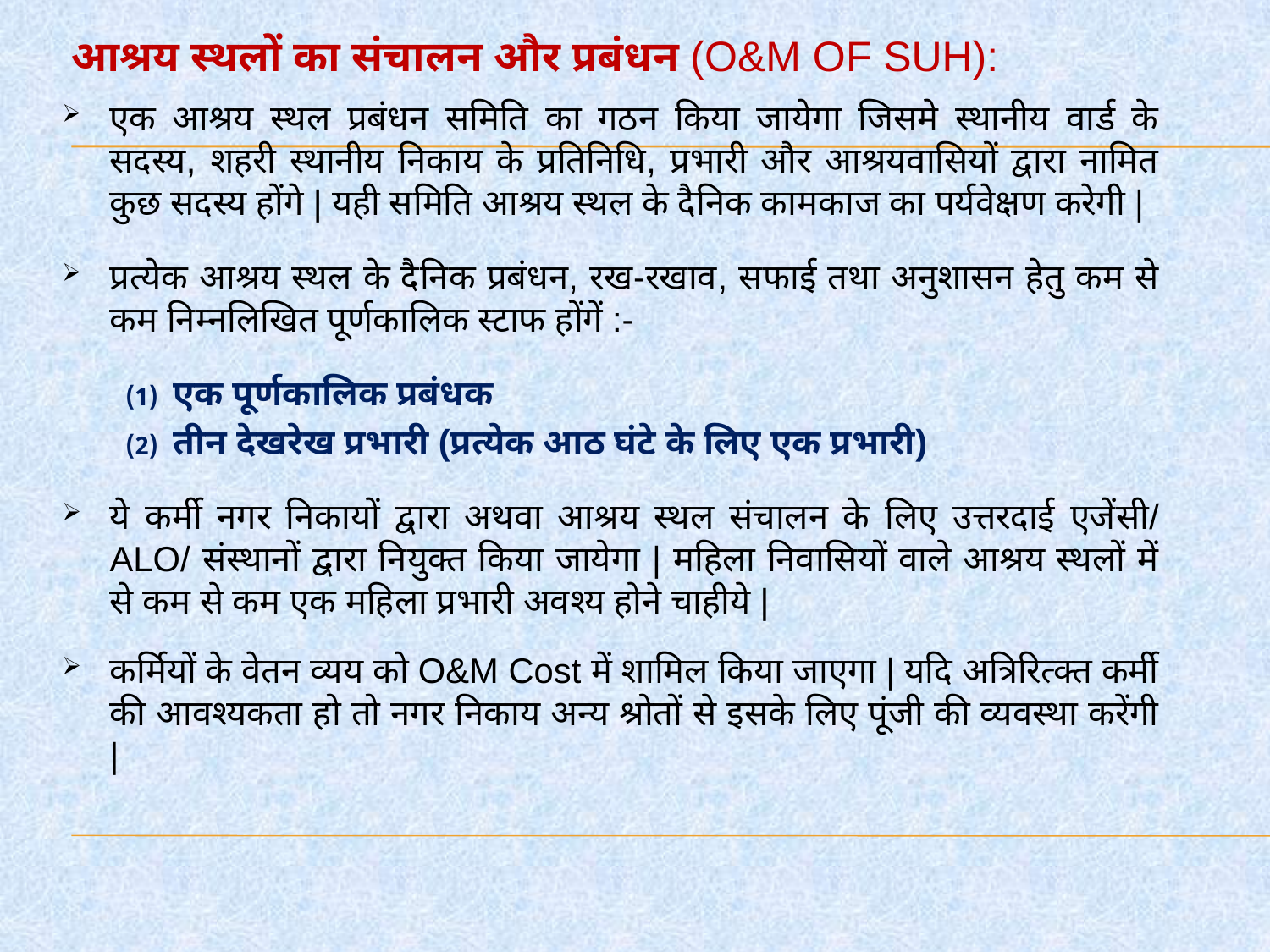

आश्रय स्थलों का संचालन और प्रबंधन (O&M of SUH):
एक आश्रय स्थल प्रबंधन समिति का गठन किया जायेगा जिसमे स्थानीय वार्ड के सदस्य, शहरी स्थानीय निकाय के प्रतिनिधि, प्रभारी और आश्रयवासियों द्वारा नामित कुछ सदस्य होंगे | यही समिति आश्रय स्थल के दैनिक कामकाज का पर्यवेक्षण करेगी |

प्रत्येक आश्रय स्थल के दैनिक प्रबंधन, रख-रखाव, सफाई तथा अनुशासन हेतु कम से कम निम्नलिखित पूर्णकालिक स्टाफ होंगें :-

एक पूर्णकालिक प्रबंधक
तीन देखरेख प्रभारी (प्रत्येक आठ घंटे के लिए एक प्रभारी)

ये कर्मी नगर निकायों द्वारा अथवा आश्रय स्थल संचालन के लिए उत्तरदाई एजेंसी/ ALO/ संस्थानों द्वारा नियुक्त किया जायेगा | महिला निवासियों वाले आश्रय स्थलों में से कम से कम एक महिला प्रभारी अवश्य होने चाहीये |

कर्मियों के वेतन व्यय को O&M Cost में शामिल किया जाएगा | यदि अत्रिरित्क्त कर्मी की आवश्यकता हो तो नगर निकाय अन्य श्रोतों से इसके लिए पूंजी की व्यवस्था करेंगी |